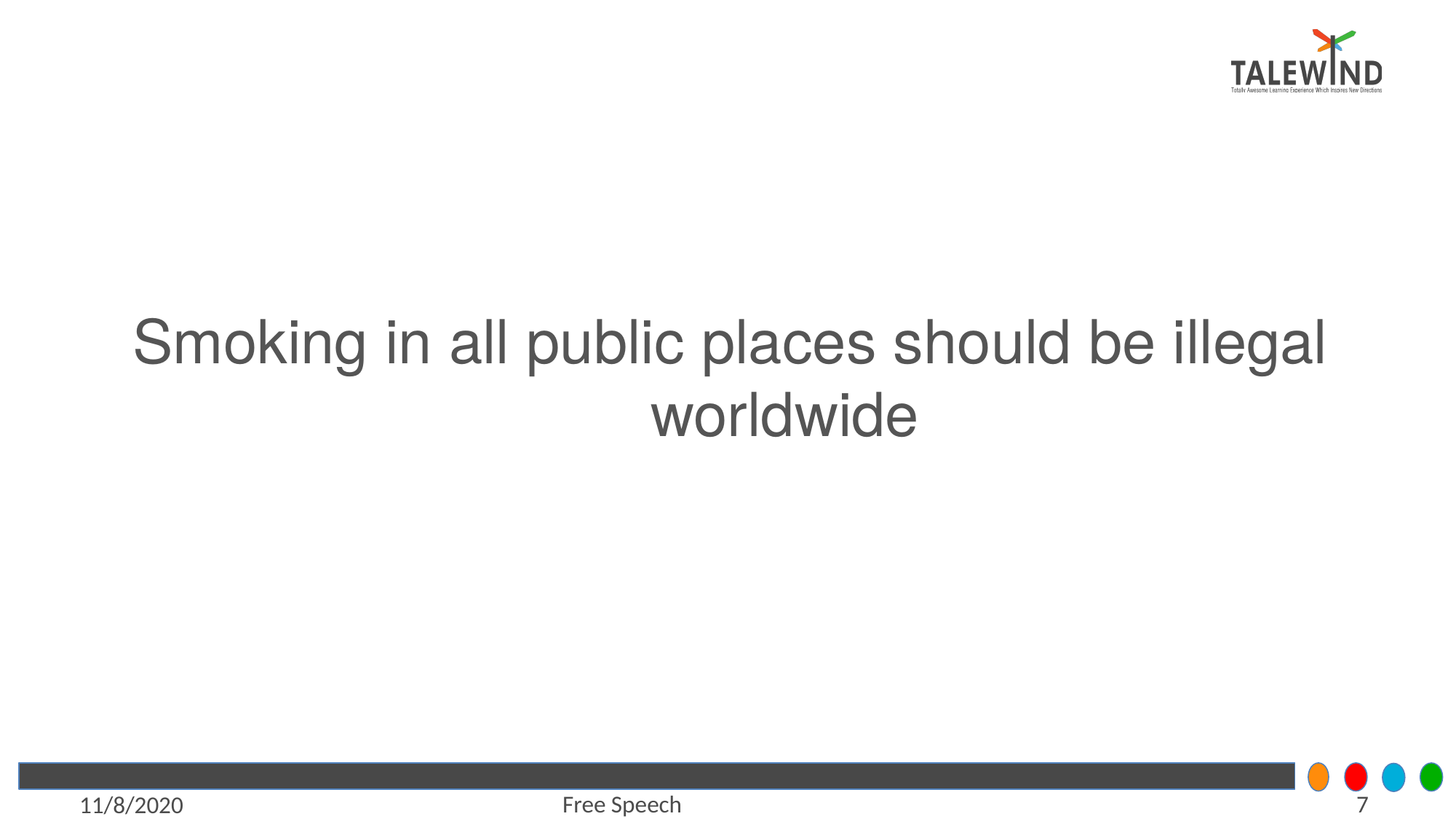

# Smoking in all public places should be illegal worldwide
7
Free Speech
11/8/2020